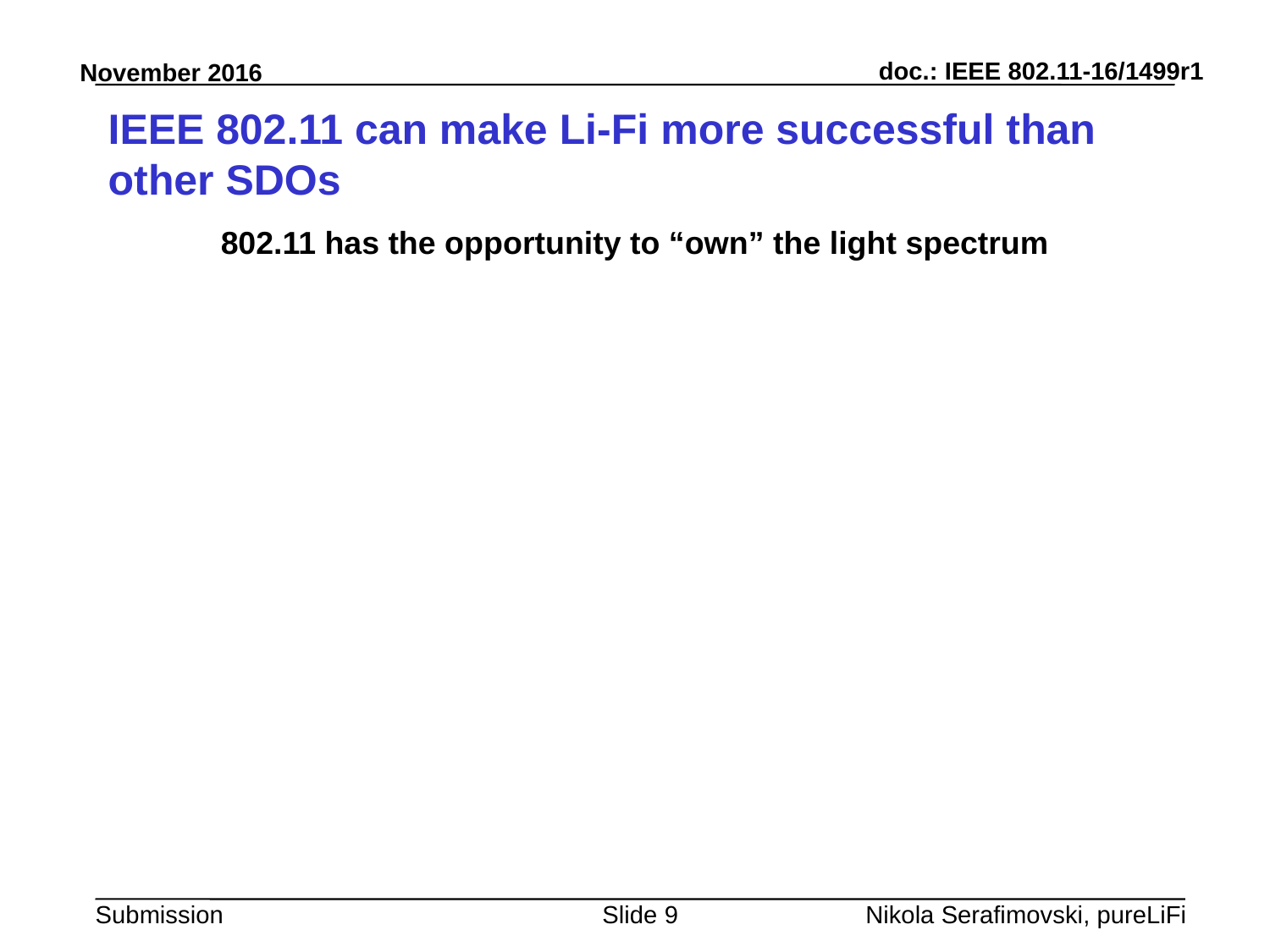

# IEEE 802.11 can make Li-Fi more successful than other SDOs
802.11 has the opportunity to “own” the light spectrum

Slide 9
Nikola Serafimovski, pureLiFi